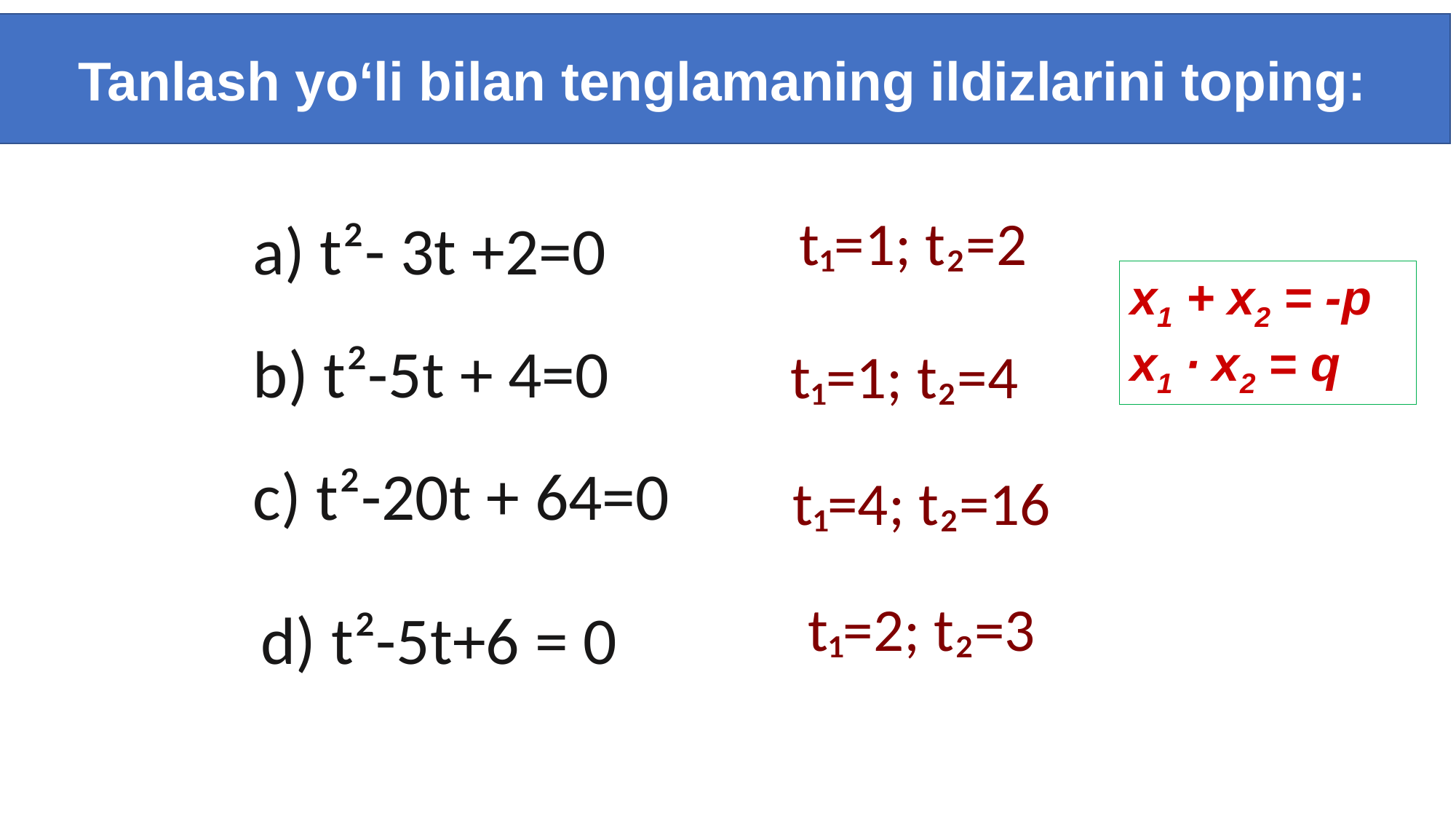

Tanlash yo‘li bilan tenglamaning ildizlarini toping:
:
t₁=1; t₂=2
а) t²- 3t +2=0
х1 + х2 = -р
х1 ∙ х2 = q
b) t²-5t + 4=0
t₁=1; t₂=4
c) t²-20t + 64=0
t₁=4; t₂=16
t₁=2; t₂=3
d) t²-5t+6 = 0